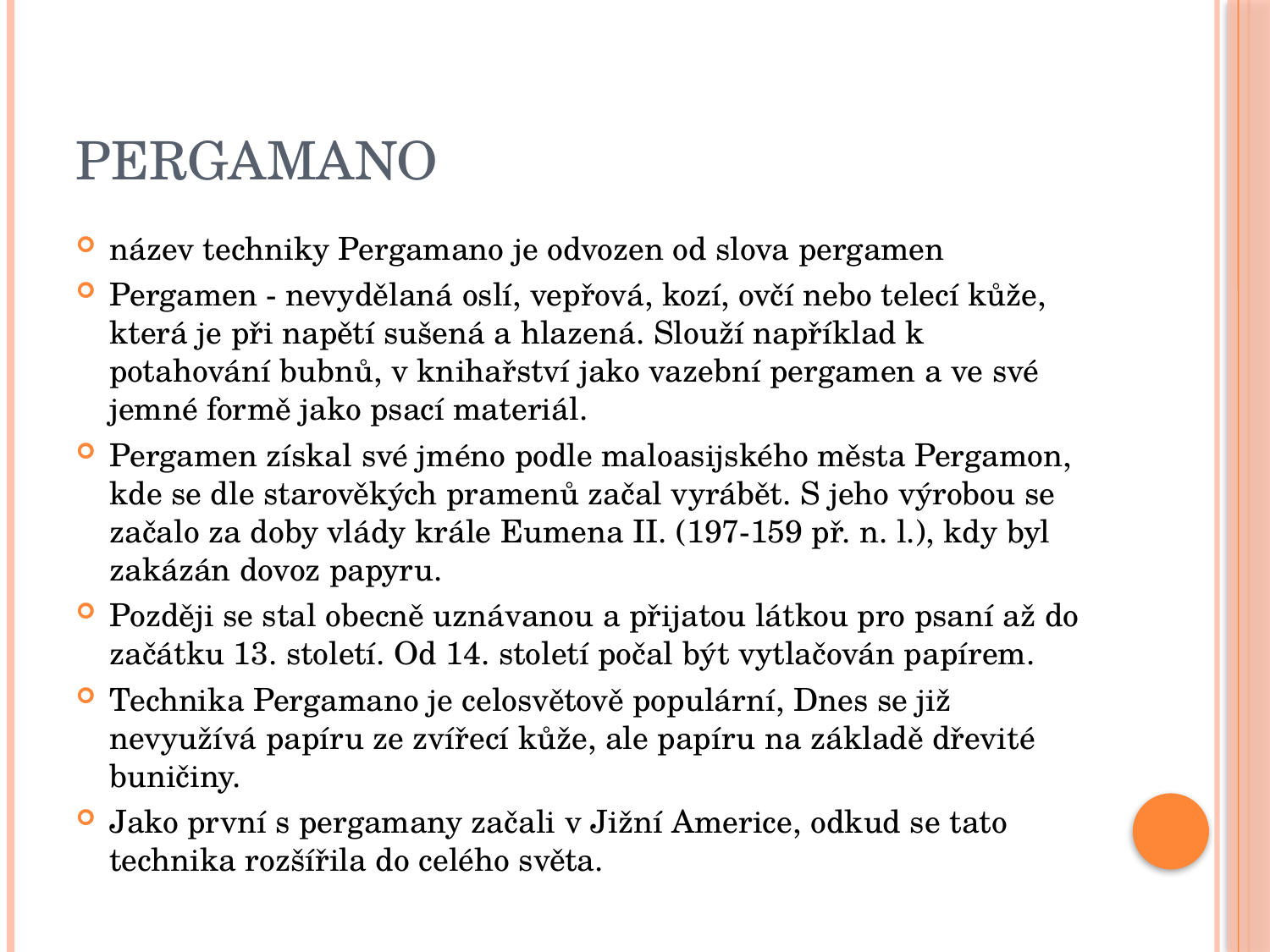

# Pergamano
název techniky Pergamano je odvozen od slova pergamen
Pergamen - nevydělaná oslí, vepřová, kozí, ovčí nebo telecí kůže, která je při napětí sušená a hlazená. Slouží například k potahování bubnů, v knihařství jako vazební pergamen a ve své jemné formě jako psací materiál.
Pergamen získal své jméno podle maloasijského města Pergamon, kde se dle starověkých pramenů začal vyrábět. S jeho výrobou se začalo za doby vlády krále Eumena II. (197-159 př. n. l.), kdy byl zakázán dovoz papyru.
Později se stal obecně uznávanou a přijatou látkou pro psaní až do začátku 13. století. Od 14. století počal být vytlačován papírem.
Technika Pergamano je celosvětově populární, Dnes se již nevyužívá papíru ze zvířecí kůže, ale papíru na základě dřevité buničiny.
Jako první s pergamany začali v Jižní Americe, odkud se tato technika rozšířila do celého světa.